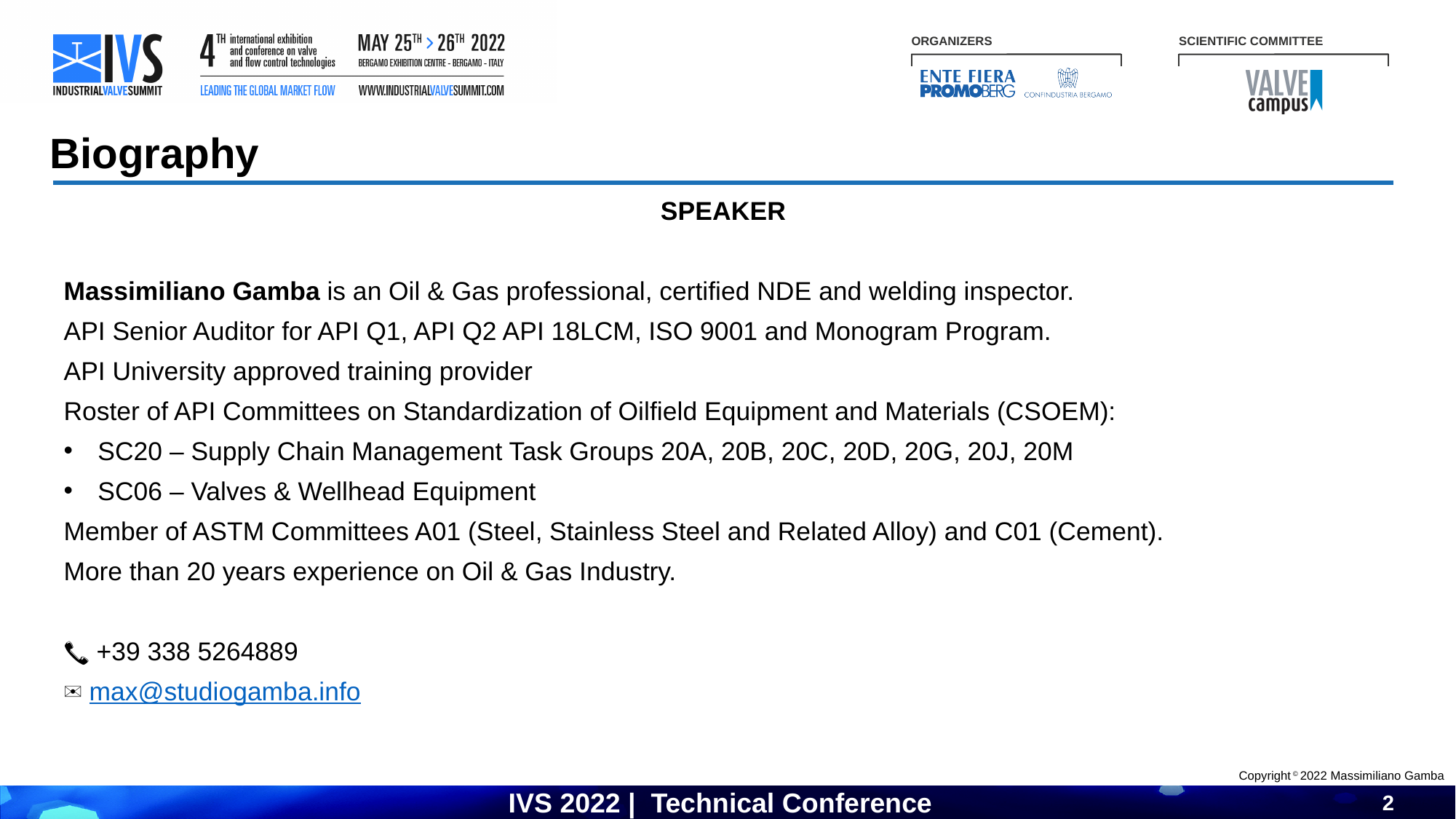

Biography
SPEAKER

Massimiliano Gamba is an Oil & Gas professional, certified NDE and welding inspector.
API Senior Auditor for API Q1, API Q2 API 18LCM, ISO 9001 and Monogram Program.
API University approved training provider
Roster of API Committees on Standardization of Oilfield Equipment and Materials (CSOEM):
SC20 – Supply Chain Management Task Groups 20A, 20B, 20C, 20D, 20G, 20J, 20M
SC06 – Valves & Wellhead Equipment
Member of ASTM Committees A01 (Steel, Stainless Steel and Related Alloy) and C01 (Cement).
More than 20 years experience on Oil & Gas Industry.

📞 +39 338 5264889
✉️ max@studiogamba.info
Copyright © 2022 Massimiliano Gamba